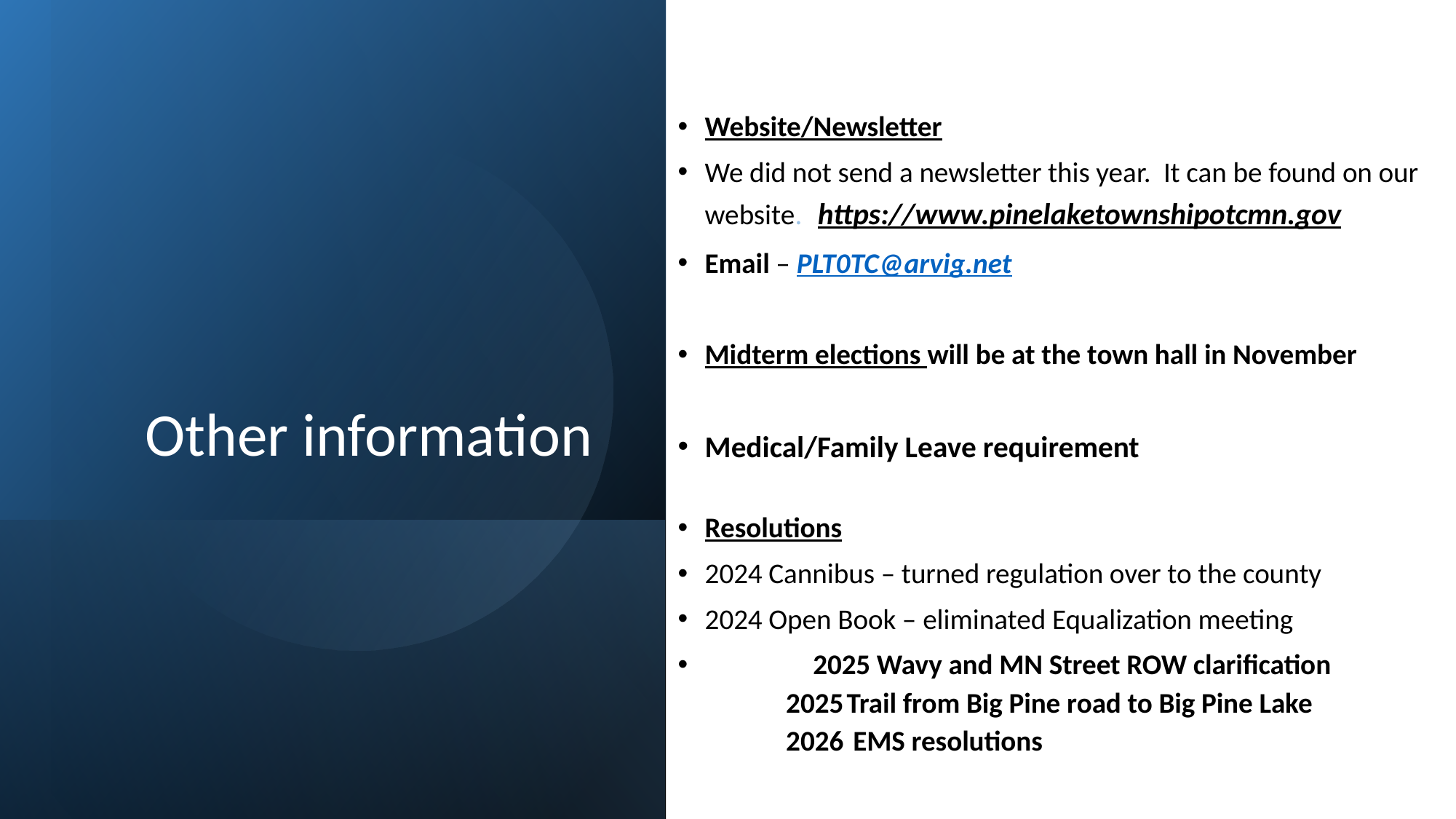

# Other information

Website/Newsletter
We did not send a newsletter this year.  It can be found on our website.  https://www.pinelaketownshipotcmn.gov
Email – PLT0TC@arvig.net

Midterm elections will be at the town hall in November

Medical/Family Leave requirement

Resolutions
	2024 Cannibus – turned regulation over to the county
	2024 Open Book – eliminated Equalization meeting
 	2025 Wavy and MN Street ROW clarification
Trail from Big Pine road to Big Pine Lake
 EMS resolutions